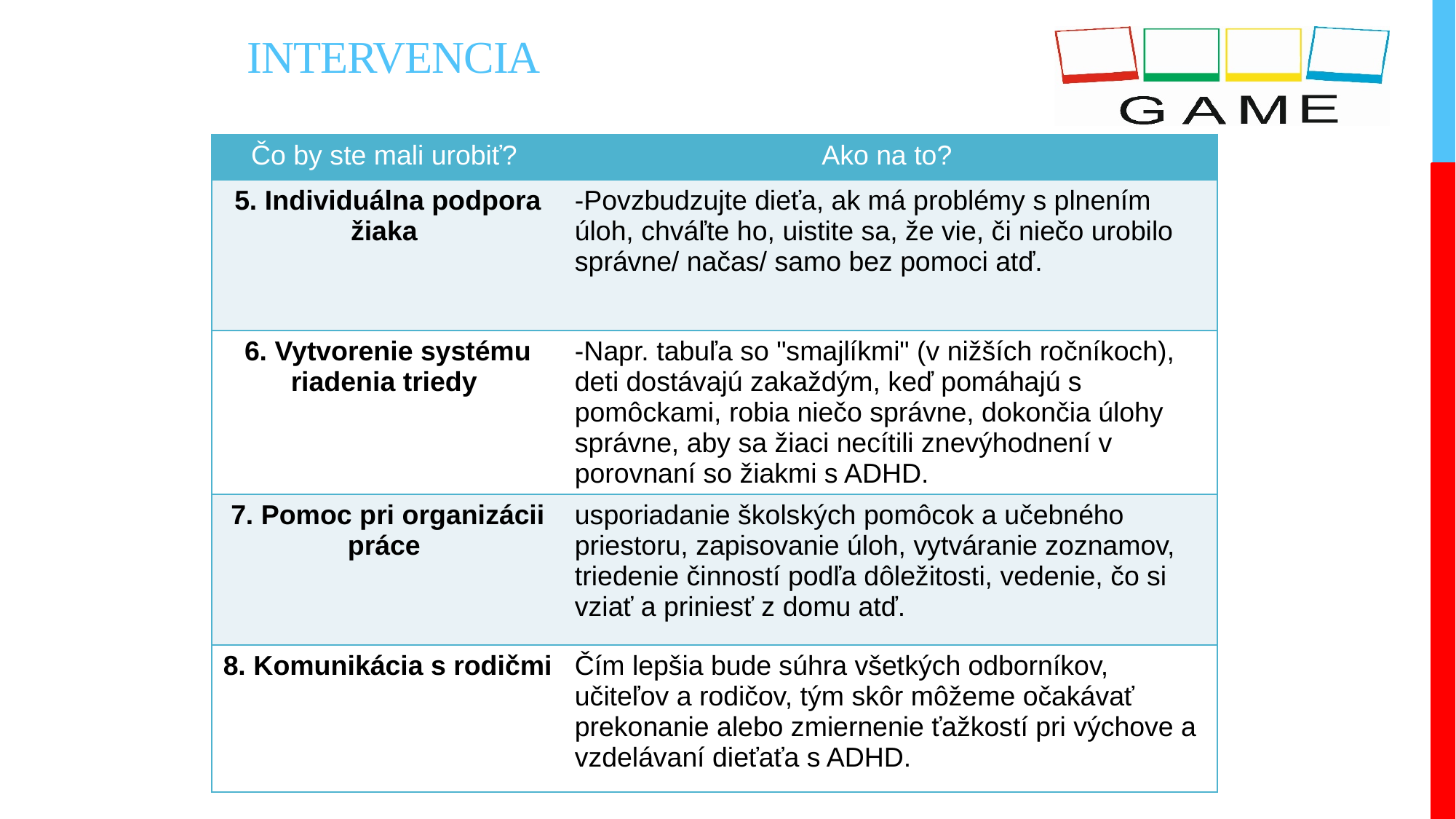

Intervencia
| Čo by ste mali urobiť? | Ako na to? |
| --- | --- |
| 5. Individuálna podpora žiaka | -Povzbudzujte dieťa, ak má problémy s plnením úloh, chváľte ho, uistite sa, že vie, či niečo urobilo správne/ načas/ samo bez pomoci atď. |
| 6. Vytvorenie systému riadenia triedy | -Napr. tabuľa so "smajlíkmi" (v nižších ročníkoch), deti dostávajú zakaždým, keď pomáhajú s pomôckami, robia niečo správne, dokončia úlohy správne, aby sa žiaci necítili znevýhodnení v porovnaní so žiakmi s ADHD. |
| 7. Pomoc pri organizácii práce | usporiadanie školských pomôcok a učebného priestoru, zapisovanie úloh, vytváranie zoznamov, triedenie činností podľa dôležitosti, vedenie, čo si vziať a priniesť z domu atď. |
| 8. Komunikácia s rodičmi | Čím lepšia bude súhra všetkých odborníkov, učiteľov a rodičov, tým skôr môžeme očakávať prekonanie alebo zmiernenie ťažkostí pri výchove a vzdelávaní dieťaťa s ADHD. |